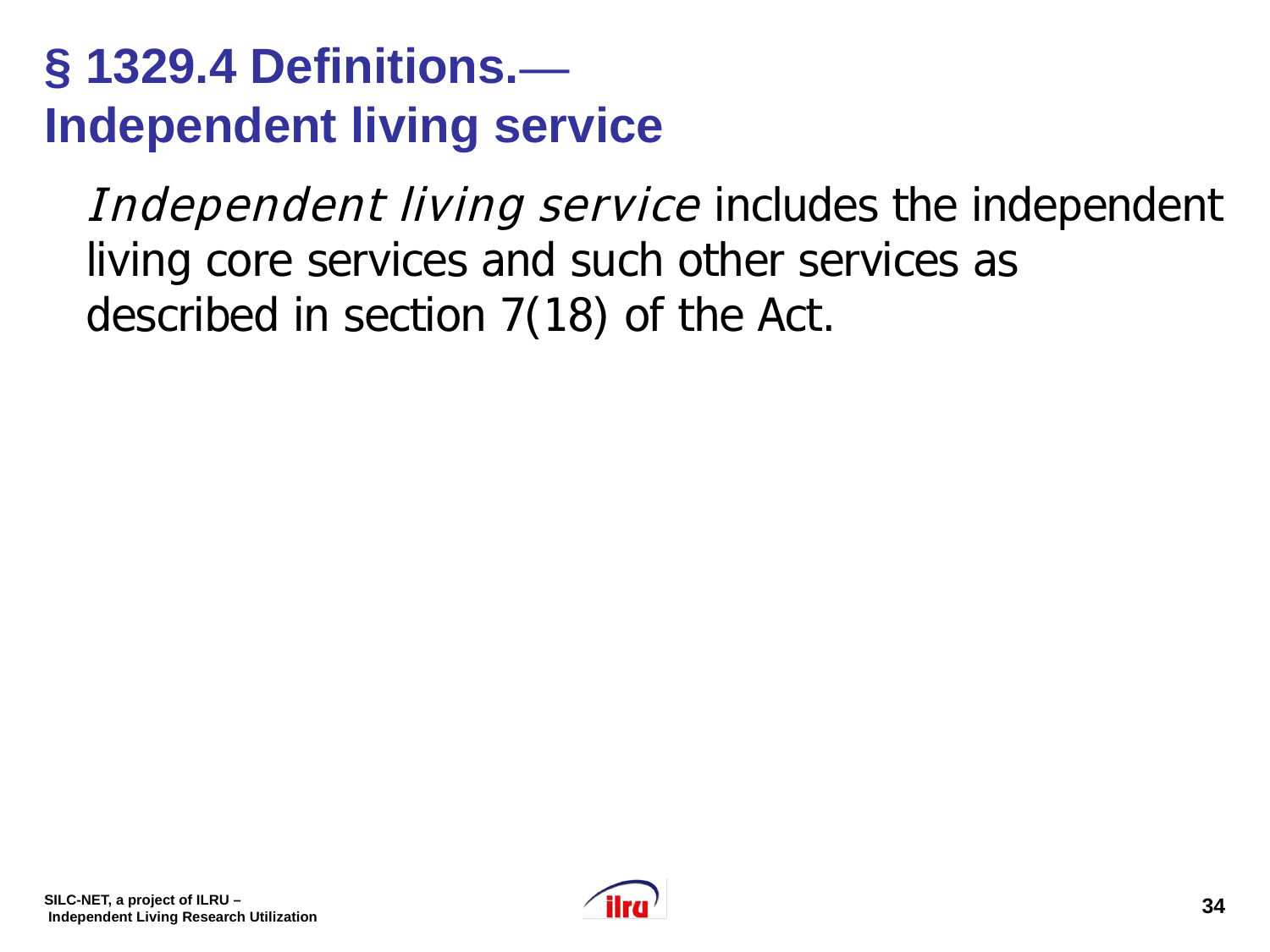

# § 1329.4 Definitions.― Independent living service
Independent living service includes the independent living core services and such other services as described in section 7(18) of the Act.

34